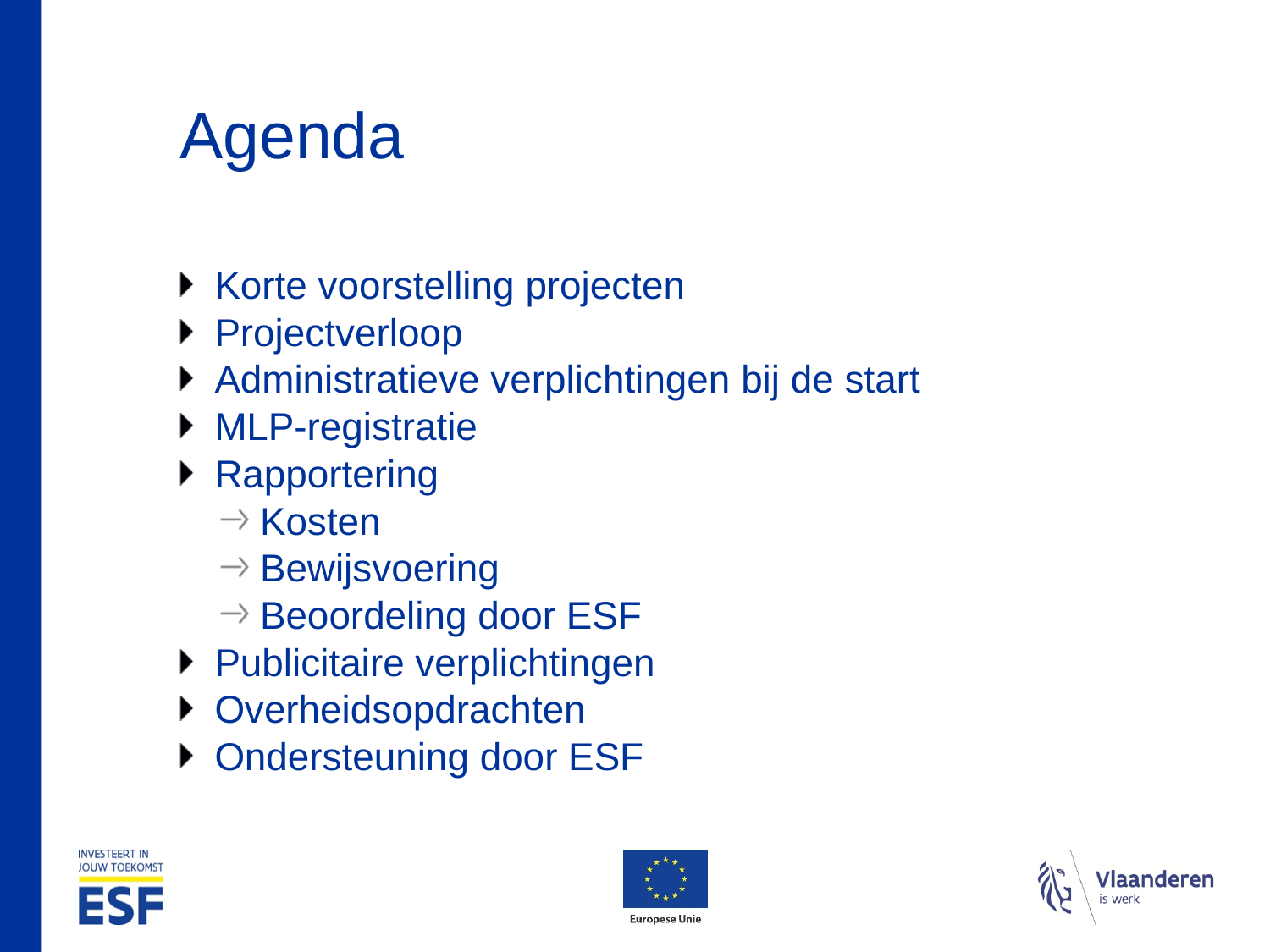

# Agenda
Korte voorstelling projecten
Projectverloop
Administratieve verplichtingen bij de start
MLP-registratie
Rapportering
Kosten
Bewijsvoering
Beoordeling door ESF
Publicitaire verplichtingen
Overheidsopdrachten
Ondersteuning door ESF